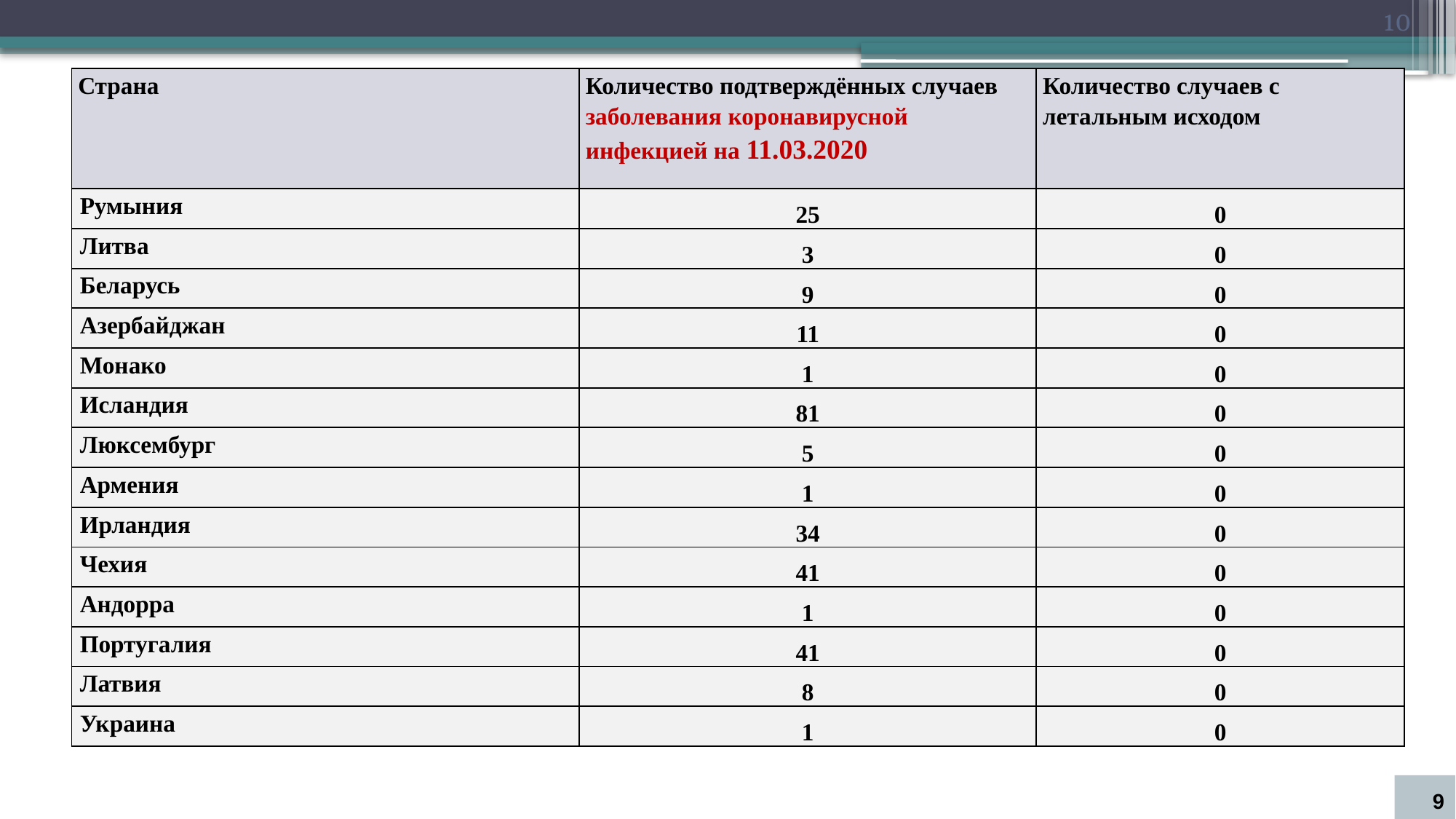

10
| Страна | Количество подтверждённых случаев заболевания коронавирусной инфекцией на 11.03.2020 | Количество случаев с летальным исходом |
| --- | --- | --- |
| Румыния | 25 | 0 |
| Литва | 3 | 0 |
| Беларусь | 9 | 0 |
| Азербайджан | 11 | 0 |
| Монако | 1 | 0 |
| Исландия | 81 | 0 |
| Люксембург | 5 | 0 |
| Армения | 1 | 0 |
| Ирландия | 34 | 0 |
| Чехия | 41 | 0 |
| Андорра | 1 | 0 |
| Португалия | 41 | 0 |
| Латвия | 8 | 0 |
| Украина | 1 | 0 |
9